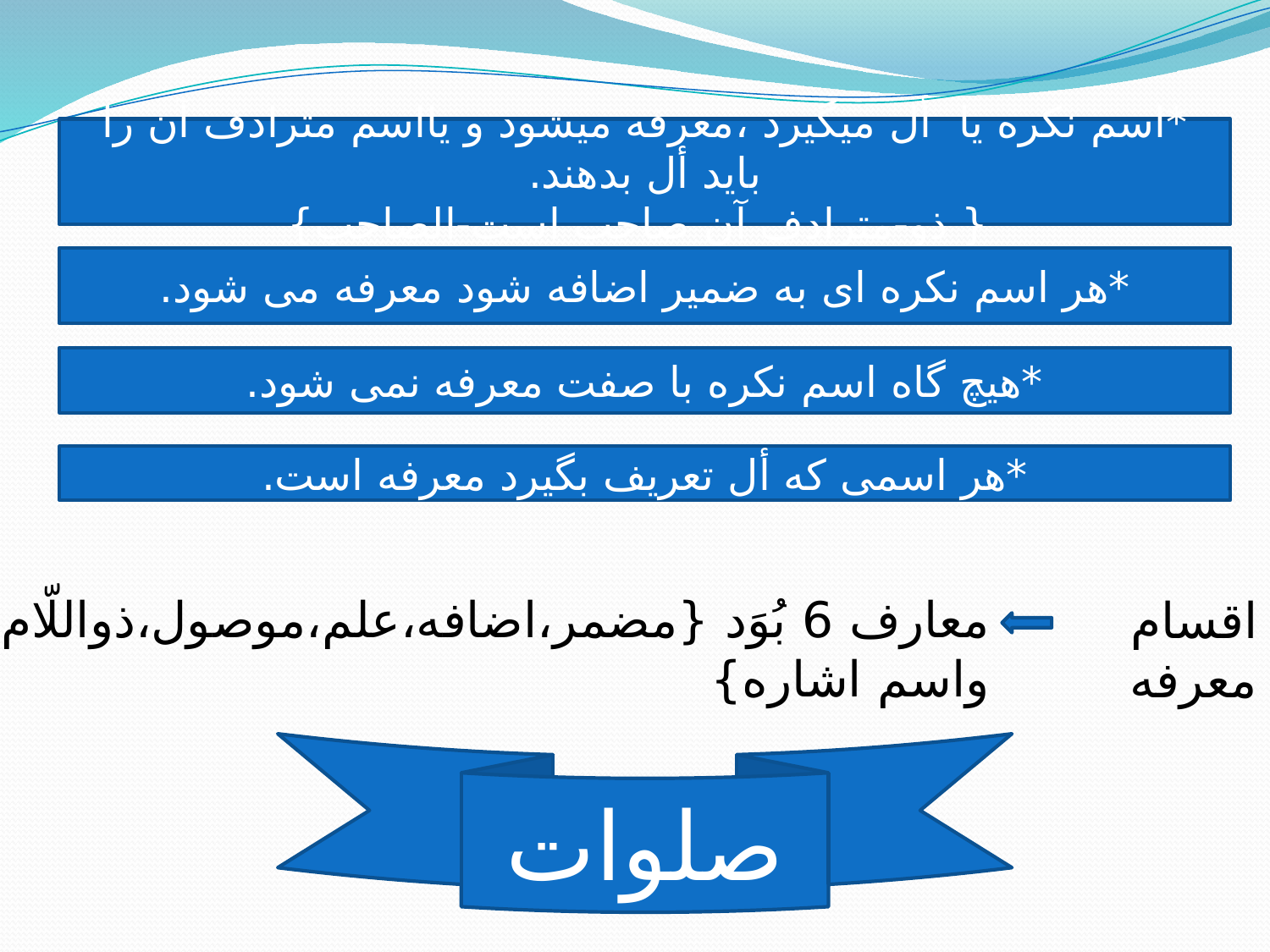

*اسم نکره یا  أل میگیرد ،معرفه میشود و یااسم مترادف آن را باید أل بدهند.
 { ذو-مترادف آن صاحب است-الصاحب}
*هر اسم نکره ای به ضمیر اضافه شود معرفه می شود.
*هیچ گاه اسم نکره با صفت معرفه نمی شود.
*هر اسمی که أل تعریف بگیرد معرفه است.
معارف 6 بُوَد {مضمر،اضافه،علم،موصول،ذواللّام واسم اشاره}
اقسام معرفه

صلوات